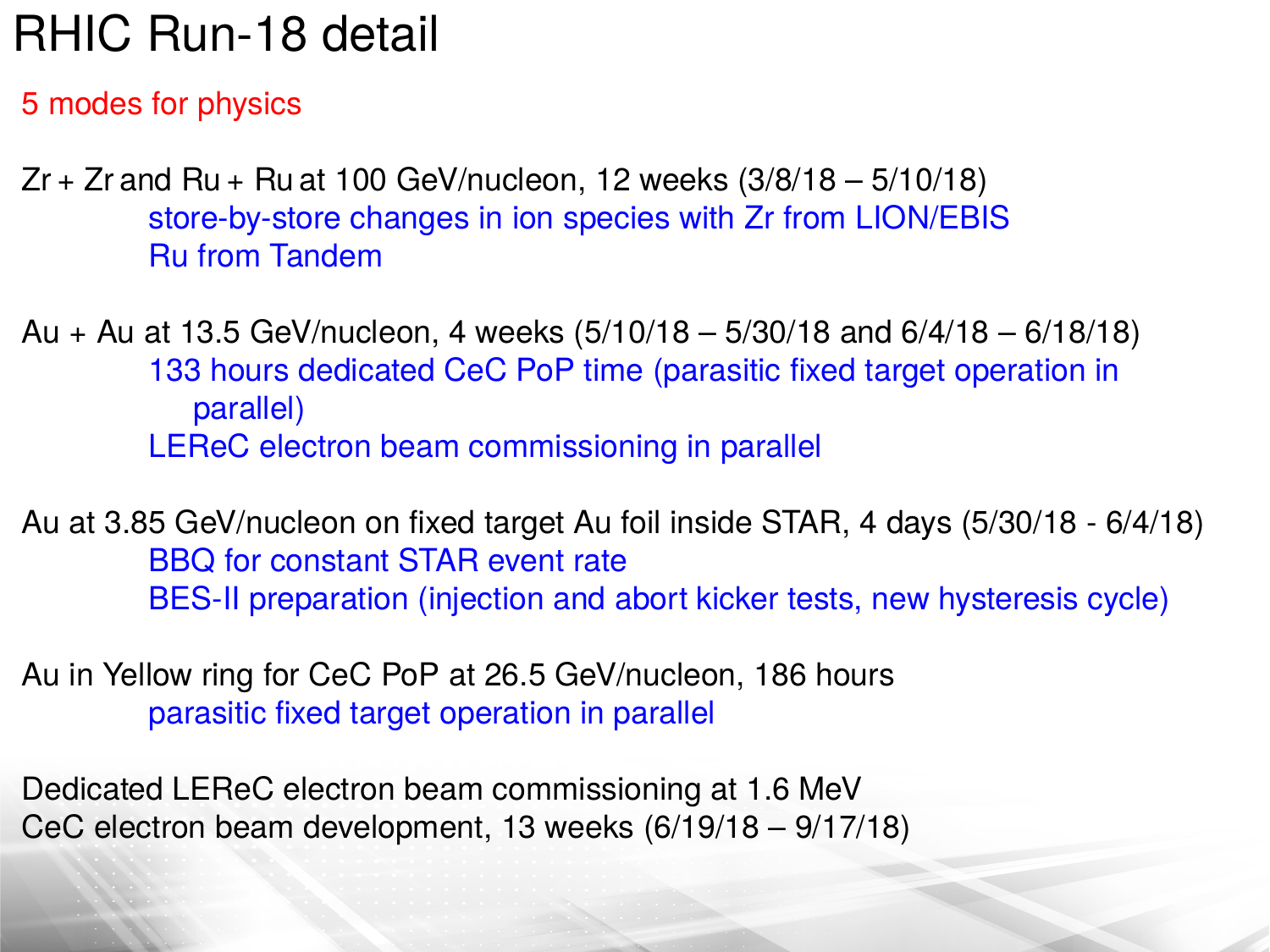

RHIC Run-18 detail
5 modes for physics

Zr + Zr and Ru + Ru at 100 GeV/nucleon, 12 weeks (3/8/18 – 5/10/18)
   	store-by-store changes in ion species with Zr from LION/EBIS
	Ru from Tandem

Au + Au at 13.5 GeV/nucleon, 4 weeks (5/10/18 – 5/30/18 and 6/4/18 – 6/18/18)
  	133 hours dedicated CeC PoP time (parasitic fixed target operation in 		     parallel)
	LEReC electron beam commissioning in parallel

Au at 3.85 GeV/nucleon on fixed target Au foil inside STAR, 4 days (5/30/18 - 6/4/18)
 	BBQ for constant STAR event rate
	BES-II preparation (injection and abort kicker tests, new hysteresis cycle)

Au in Yellow ring for CeC PoP at 26.5 GeV/nucleon, 186 hours
	parasitic fixed target operation in parallel

Dedicated LEReC electron beam commissioning at 1.6 MeV
CeC electron beam development, 13 weeks (6/19/18 – 9/17/18)